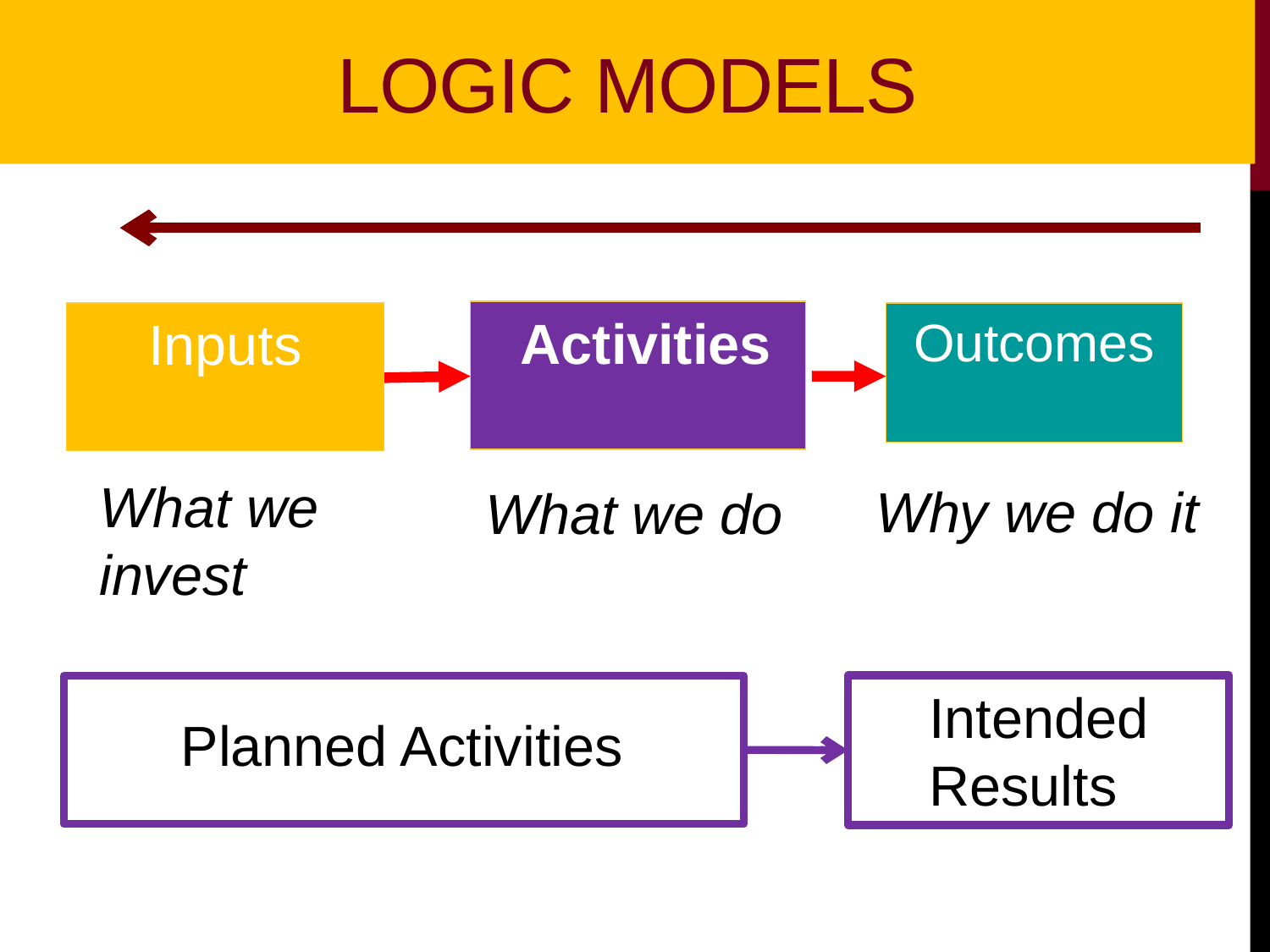

Logic models

 Activities

Inputs

Outcomes

What we invest
Why we do it

What we do

Intended
Results

Planned Activities